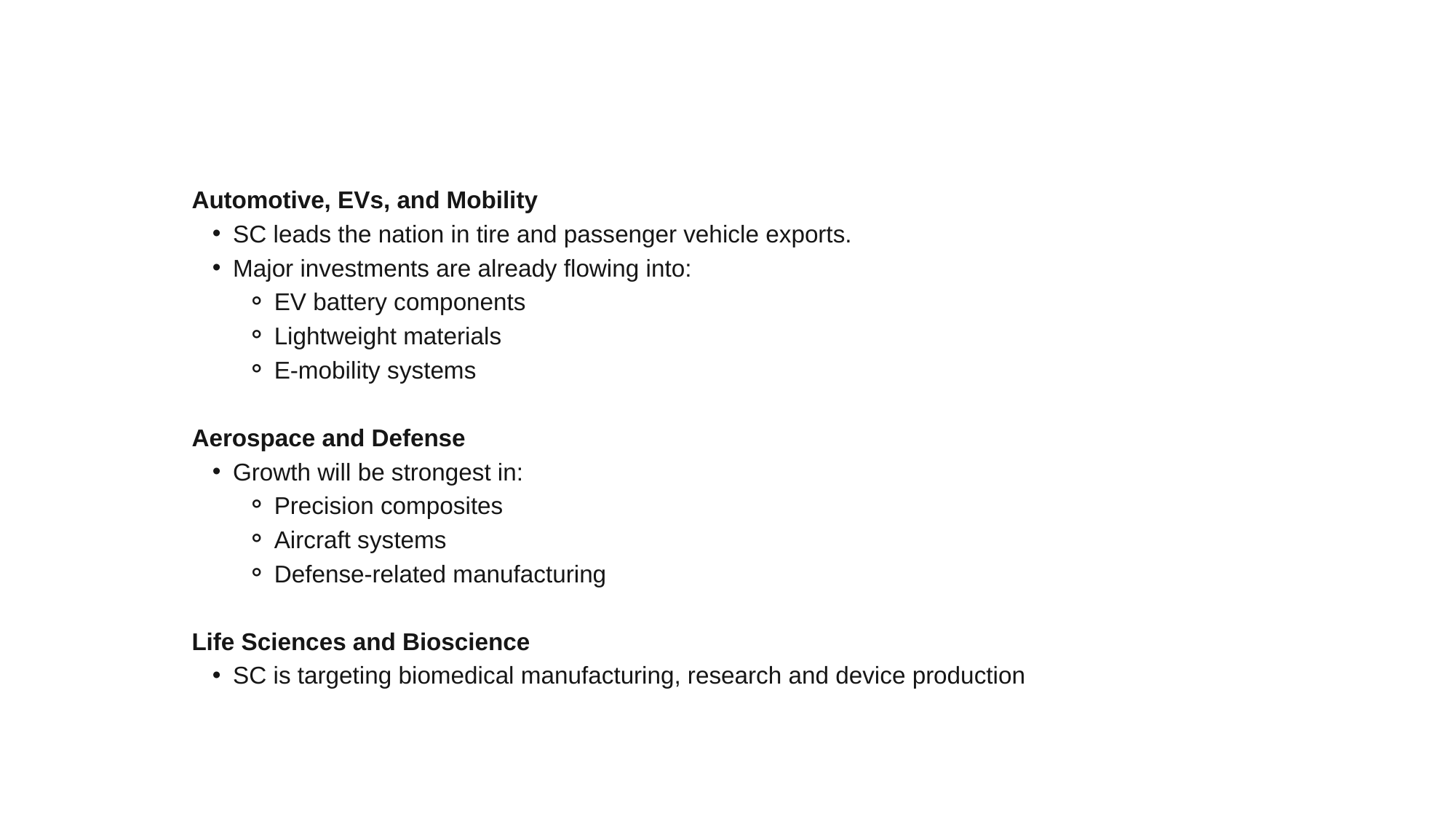

Automotive, EVs, and Mobility
SC leads the nation in tire and passenger vehicle exports.
Major investments are already flowing into:
EV battery components
Lightweight materials
E-mobility systems

Aerospace and Defense
Growth will be strongest in:
Precision composites
Aircraft systems
Defense-related manufacturing

Life Sciences and Bioscience
SC is targeting biomedical manufacturing, research and device production